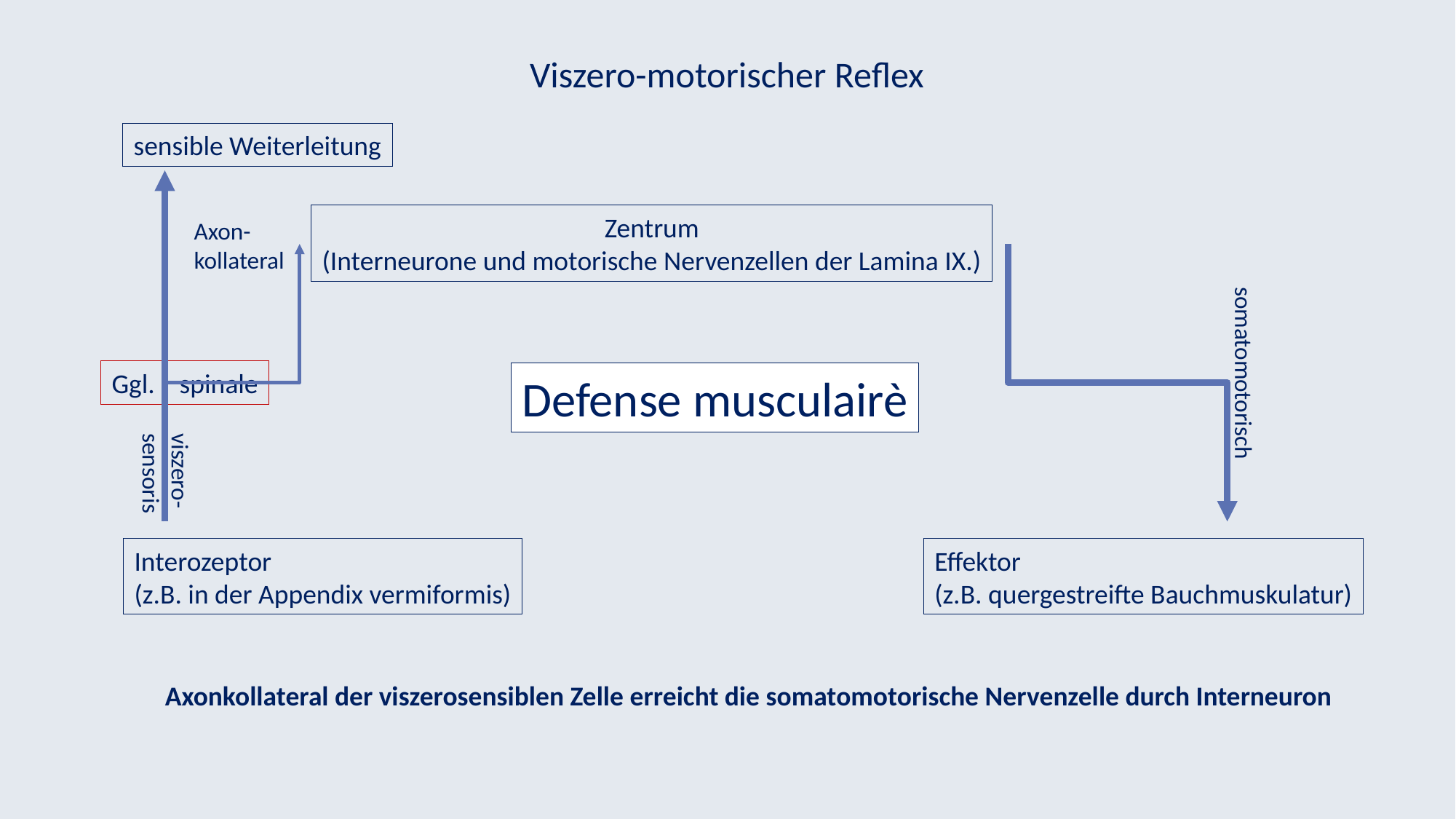

Viszero-motorischer Reflex
sensible Weiterleitung
Zentrum
(Interneurone und motorische Nervenzellen der Lamina IX.)
Axon-
kollateral
somatomotorisch
Ggl.    spinale
Defense musculairè
viszero-
sensoris
Interozeptor
(z.B. in der Appendix vermiformis)
Effektor
(z.B. quergestreifte Bauchmuskulatur)
Axonkollateral der viszerosensiblen Zelle erreicht die somatomotorische Nervenzelle durch Interneuron